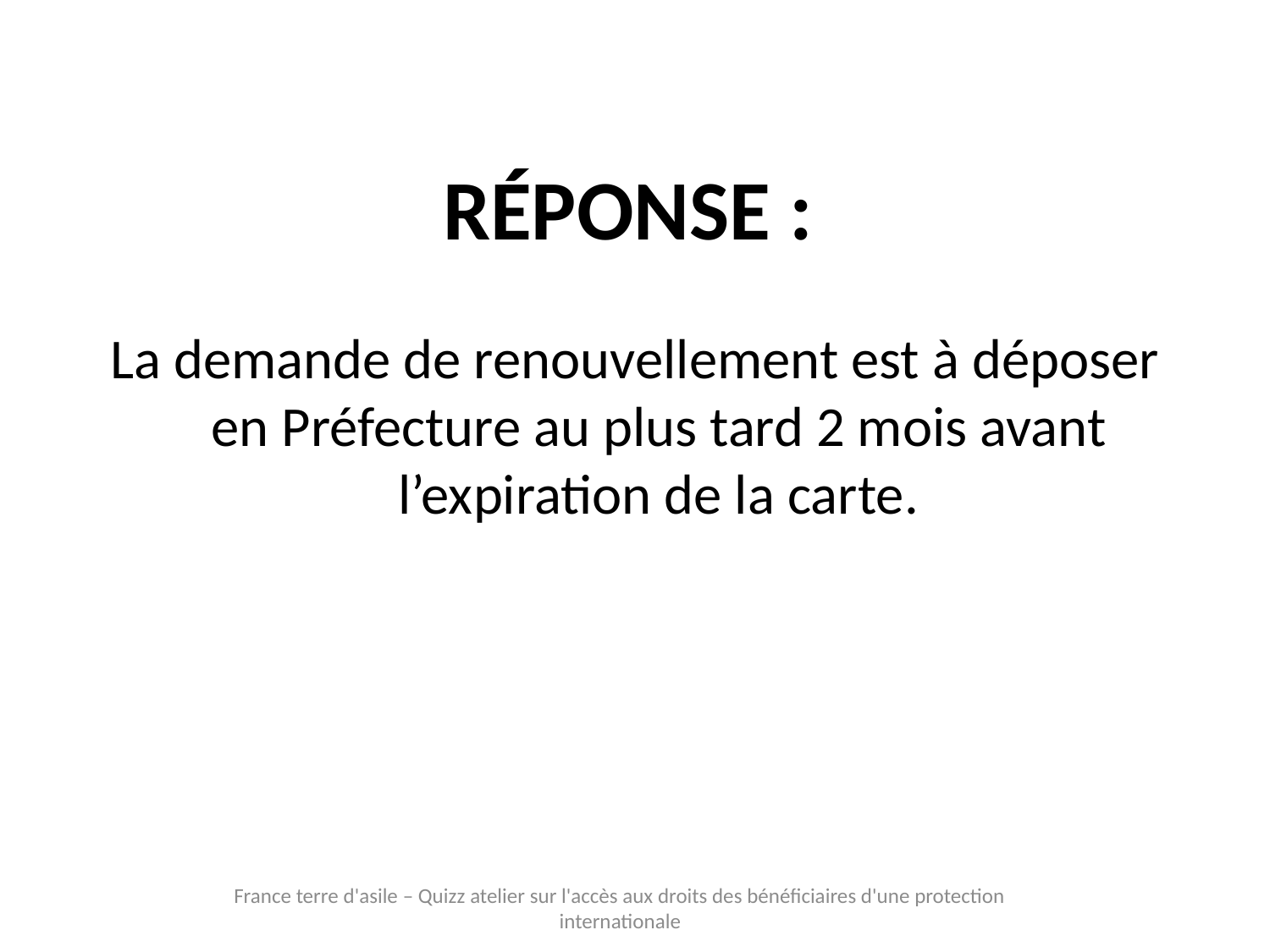

La demande de renouvellement est à déposer en Préfecture au plus tard 2 mois avant l’expiration de la carte.

Réponse :
France terre d'asile – Quizz atelier sur l'accès aux droits des bénéficiaires d'une protection internationale